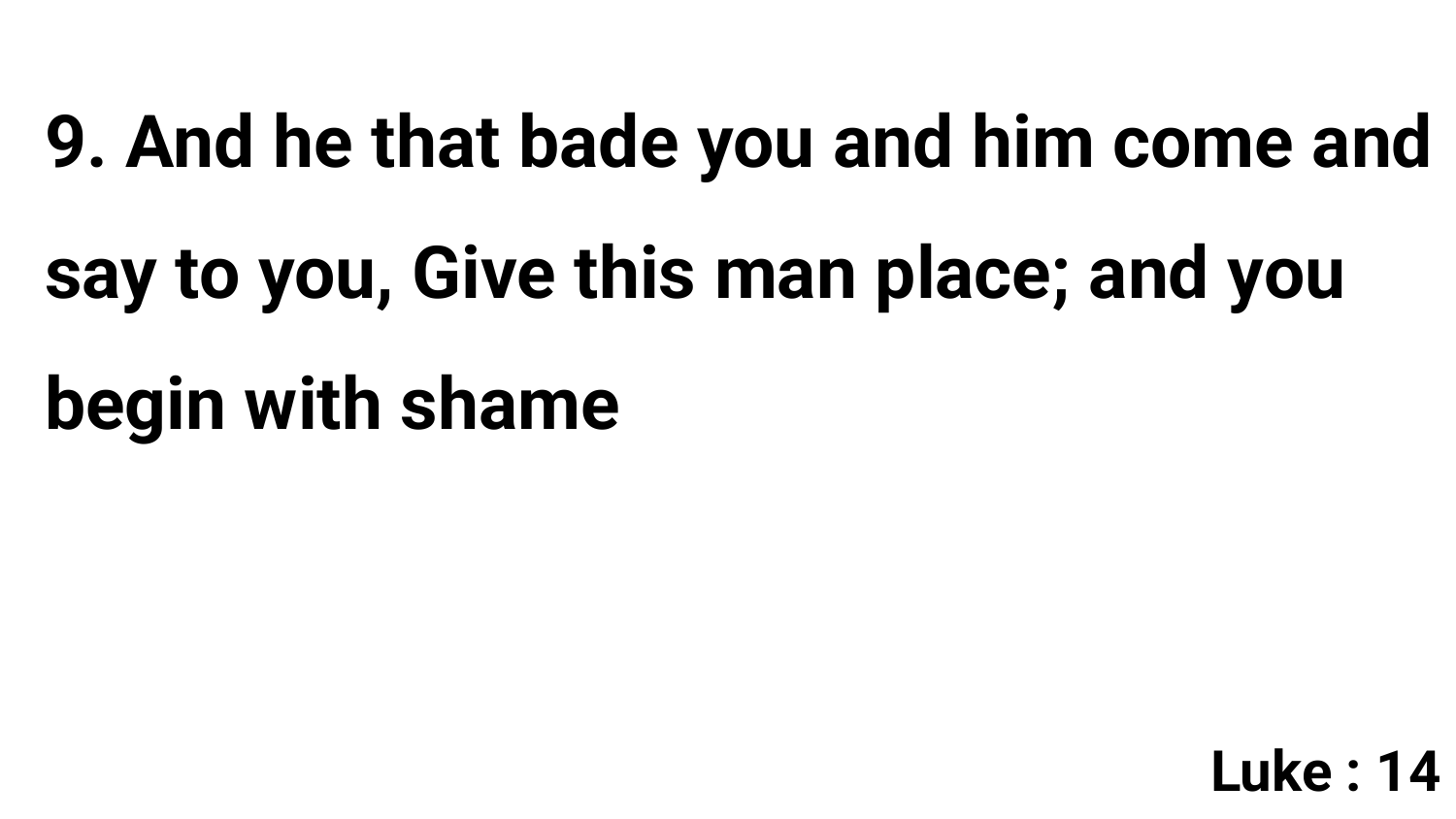

9. And he that bade you and him come and say to you, Give this man place; and you begin with shame
Luke : 14